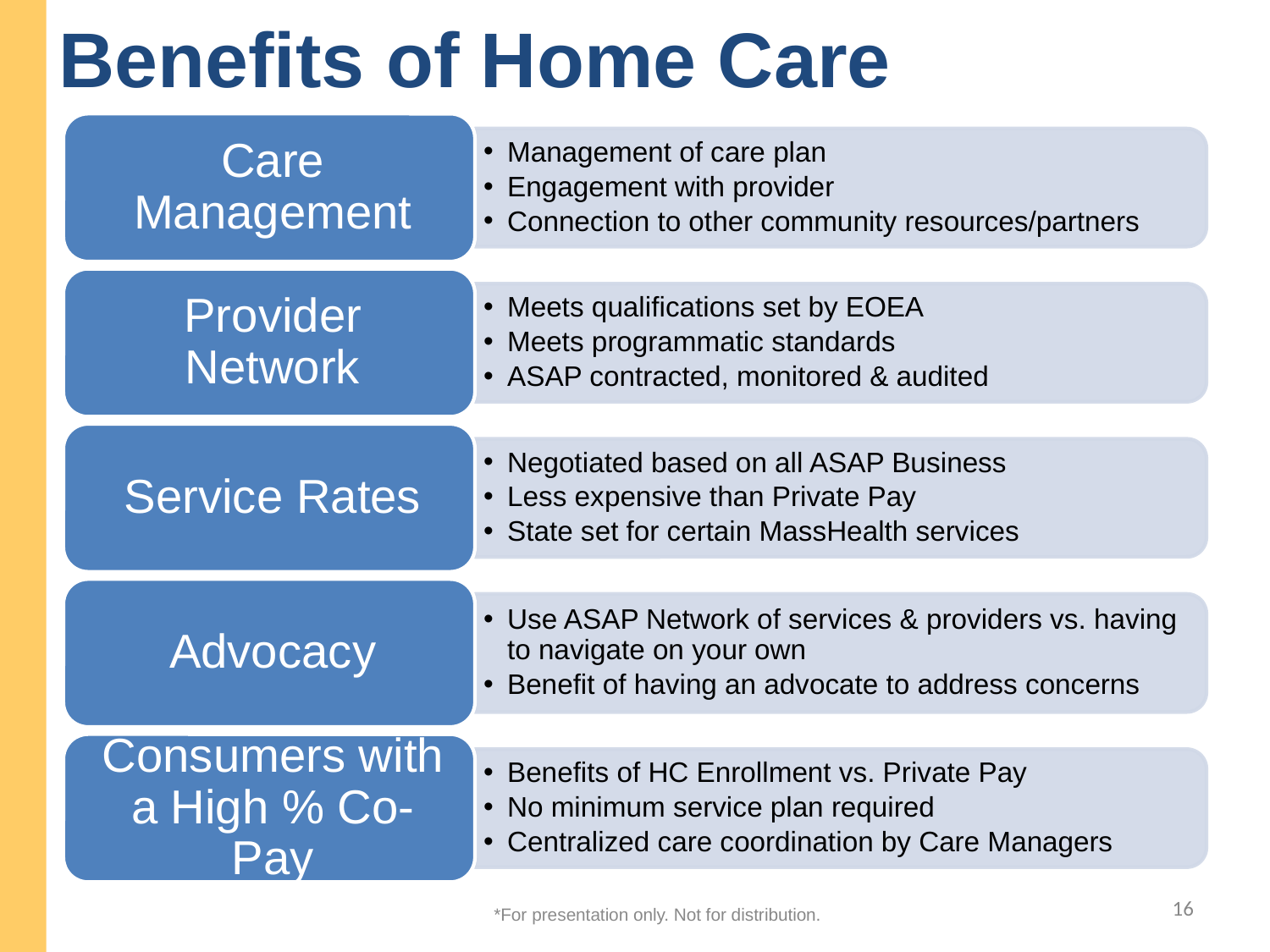

# Benefits of Home Care
Management of care plan
Engagement with provider
Connection to other community resources/partners
Care Management
Meets qualifications set by EOEA
Meets programmatic standards
ASAP contracted, monitored & audited
Provider Network
Negotiated based on all ASAP Business
Less expensive than Private Pay
State set for certain MassHealth services
Service Rates
Use ASAP Network of services & providers vs. having to navigate on your own
Benefit of having an advocate to address concerns
Advocacy
Benefits of HC Enrollment vs. Private Pay
No minimum service plan required
Centralized care coordination by Care Managers
Consumers with a High % Co-Pay

16
*For presentation only. Not for distribution.